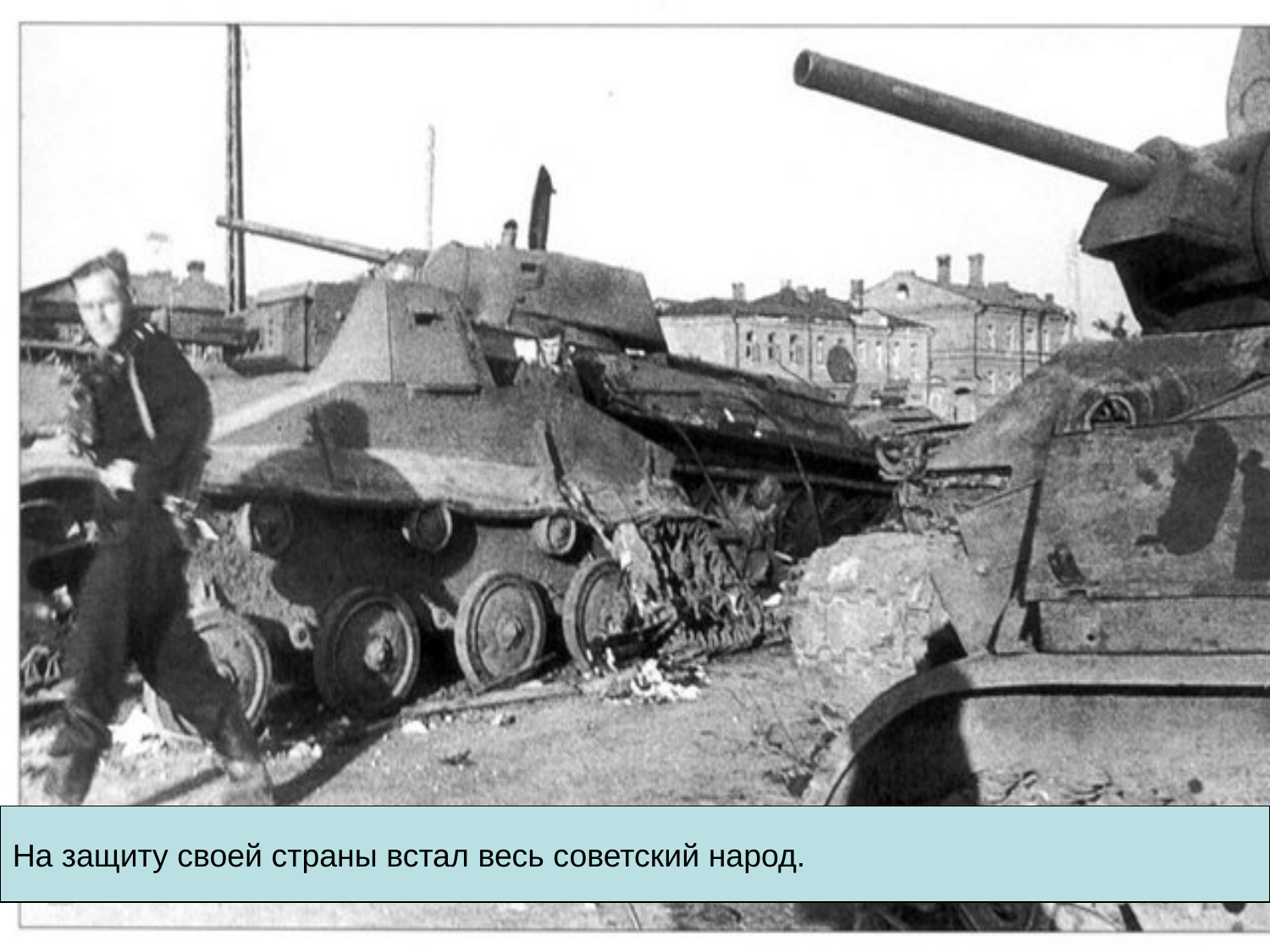

На защиту своей страны встал весь советский народ.